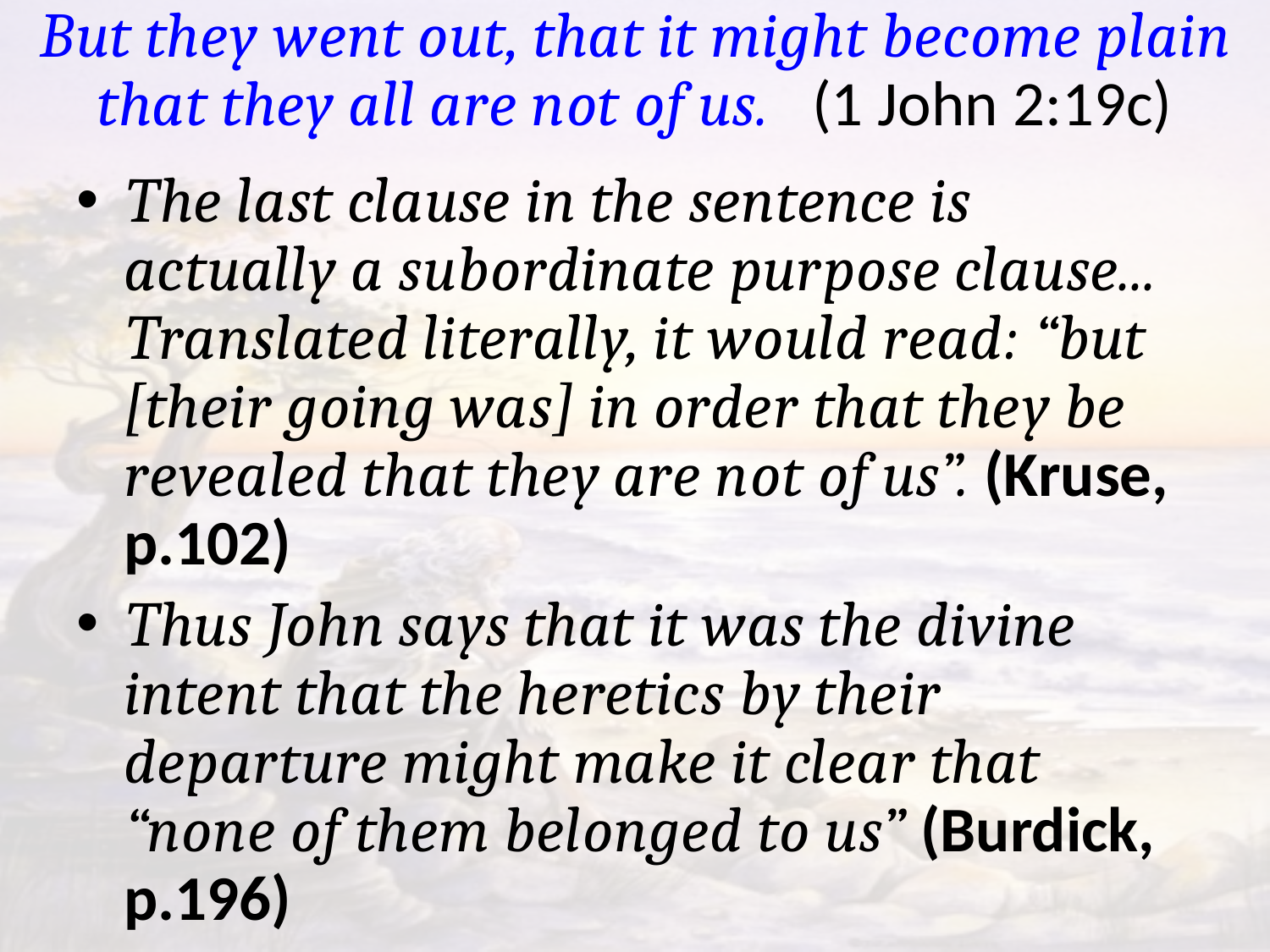

# But they went out, that it might become plain that they all are not of us.   (1 John 2:19c)
The last clause in the sentence is actually a subordinate purpose clause... Translated literally, it would read: “but [their going was] in order that they be revealed that they are not of us”. (Kruse, p.102)
Thus John says that it was the divine intent that the heretics by their departure might make it clear that “none of them belonged to us” (Burdick, p.196)